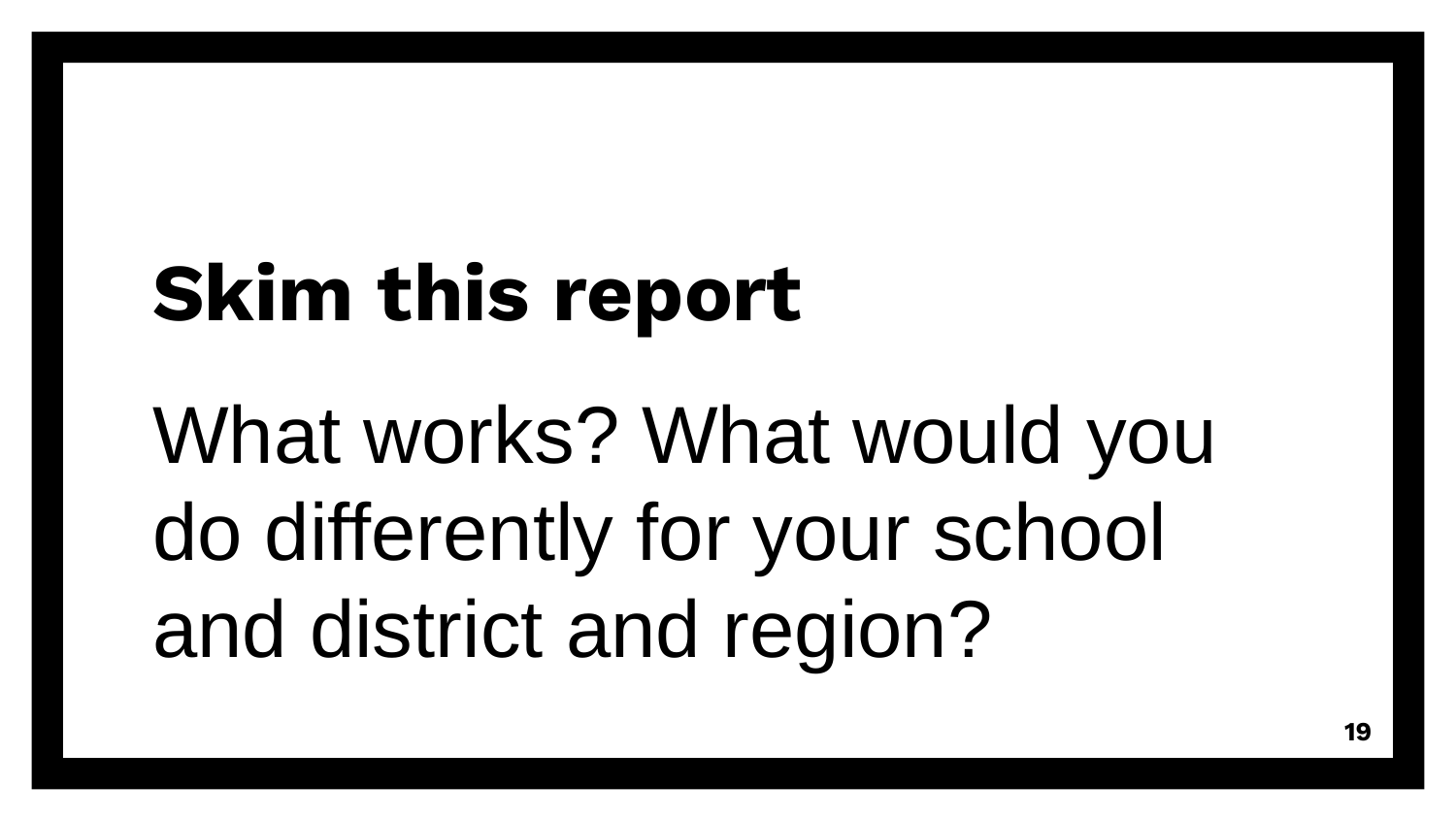

# Skim this report
What works? What would you do differently for your school and district and region?
19